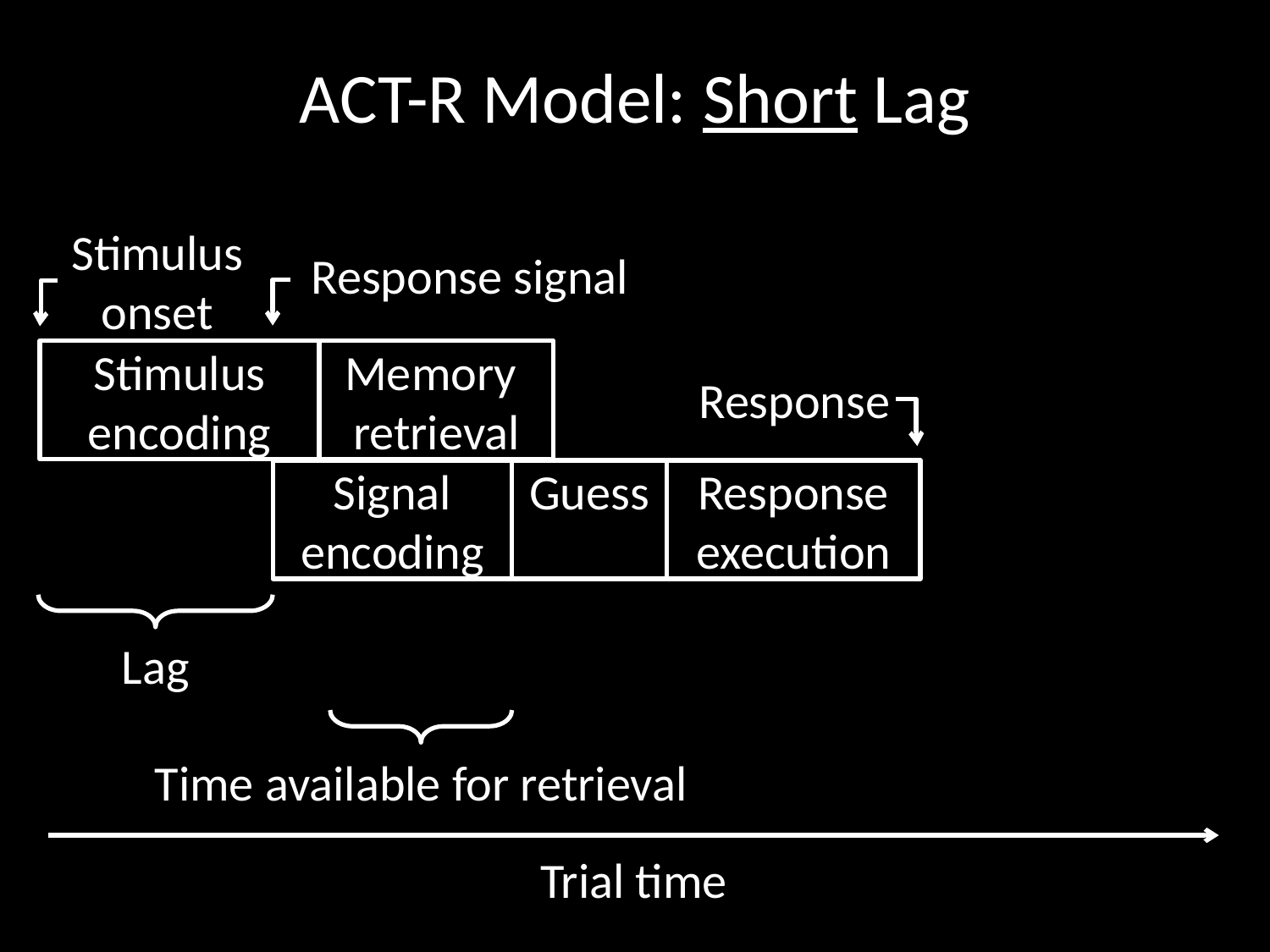

# ACT-R Model: Short Lag
Stimulus onset
Response signal
Stimulus encoding
Memory
retrieval
Response
Signal encoding
Guess

Response execution

Lag

Time available for retrieval
Trial time